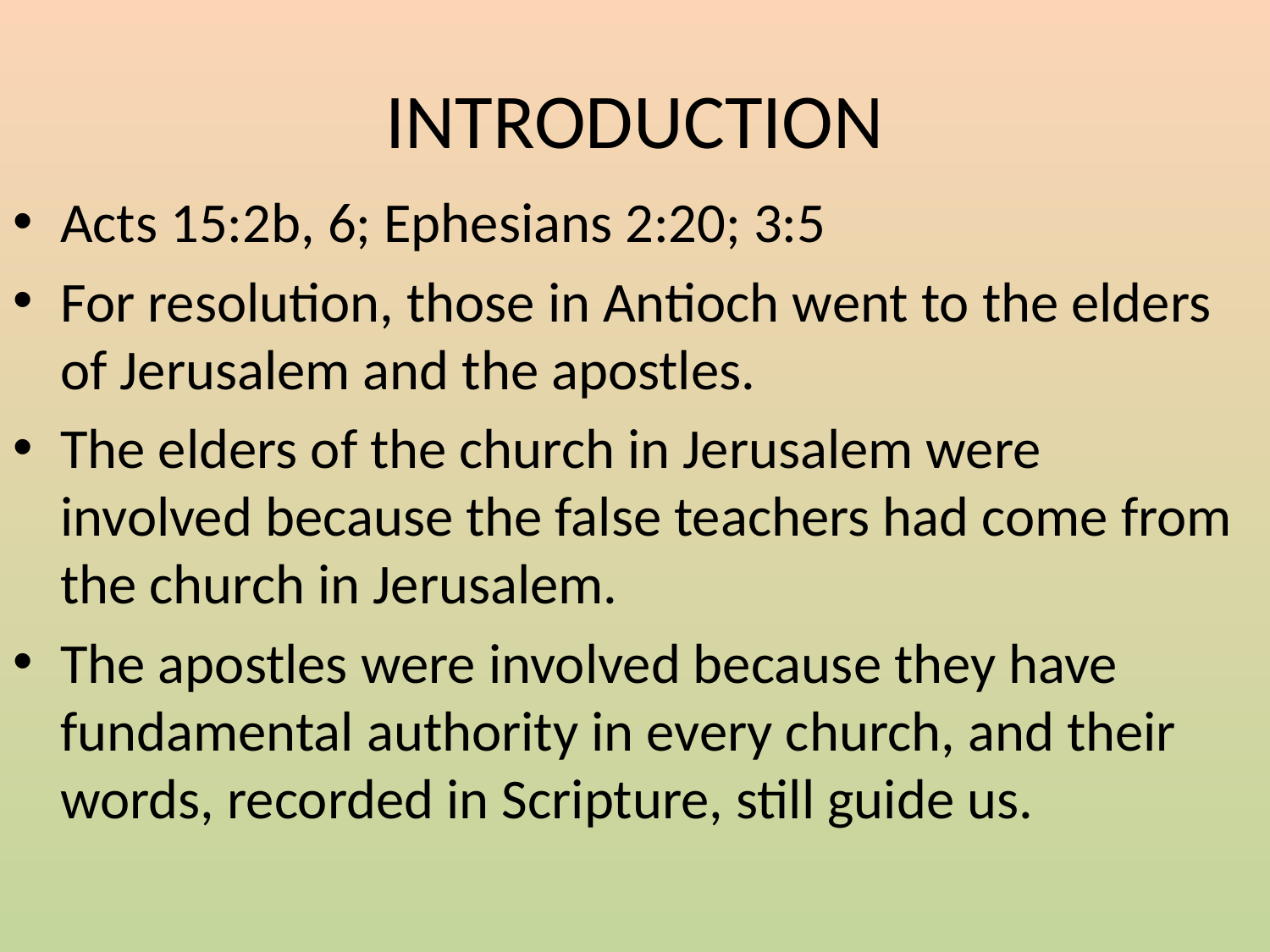

# INTRODUCTION
Acts 15:2b, 6; Ephesians 2:20; 3:5
For resolution, those in Antioch went to the elders of Jerusalem and the apostles.
The elders of the church in Jerusalem were involved because the false teachers had come from the church in Jerusalem.
The apostles were involved because they have fundamental authority in every church, and their words, recorded in Scripture, still guide us.